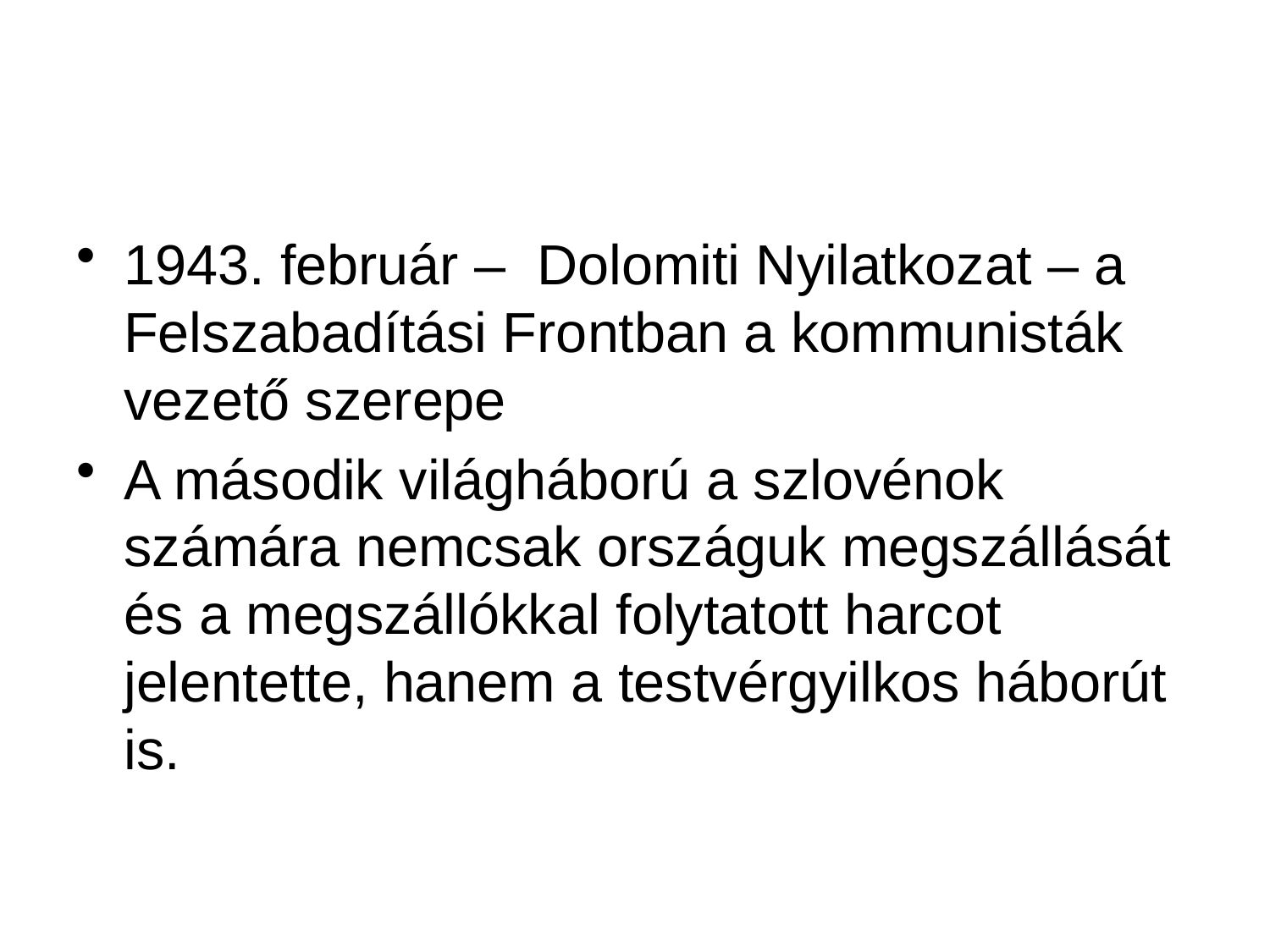

#
1943. február –  Dolomiti Nyilatkozat – a Felszabadítási Frontban a kommunisták  vezető szerepe
A második világháború a szlovénok számára nemcsak országuk megszállását és a megszállókkal folytatott harcot jelentette, hanem a testvérgyilkos háborút  is.